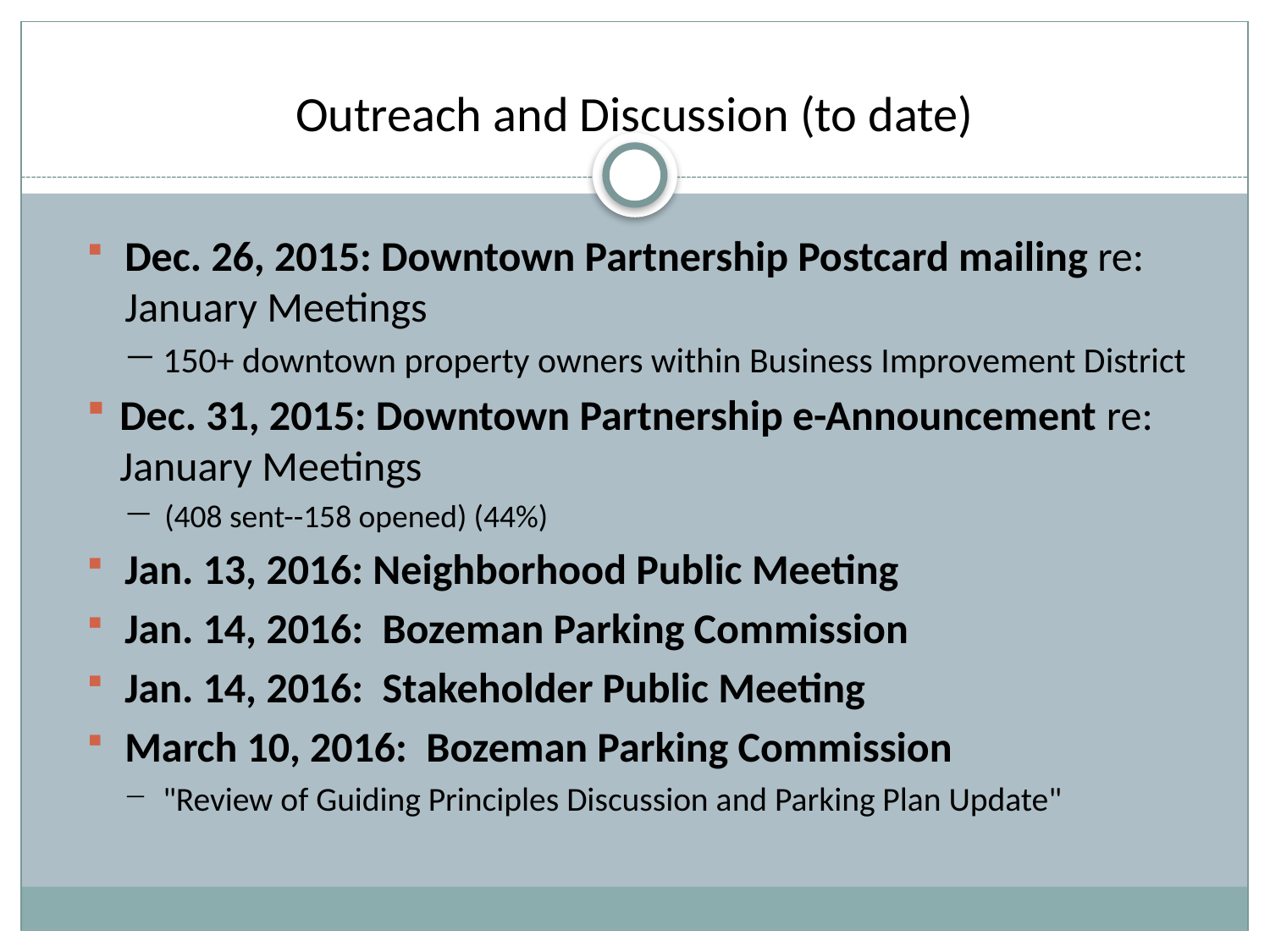

# Outreach and Discussion (to date)
Dec. 26, 2015: Downtown Partnership Postcard mailing re: January Meetings
150+ downtown property owners within Business Improvement District
Dec. 31, 2015: Downtown Partnership e-Announcement re: January Meetings
(408 sent--158 opened) (44%)
Jan. 13, 2016: Neighborhood Public Meeting
Jan. 14, 2016:  Bozeman Parking Commission
Jan. 14, 2016:  Stakeholder Public Meeting
March 10, 2016:  Bozeman Parking Commission
"Review of Guiding Principles Discussion and Parking Plan Update"